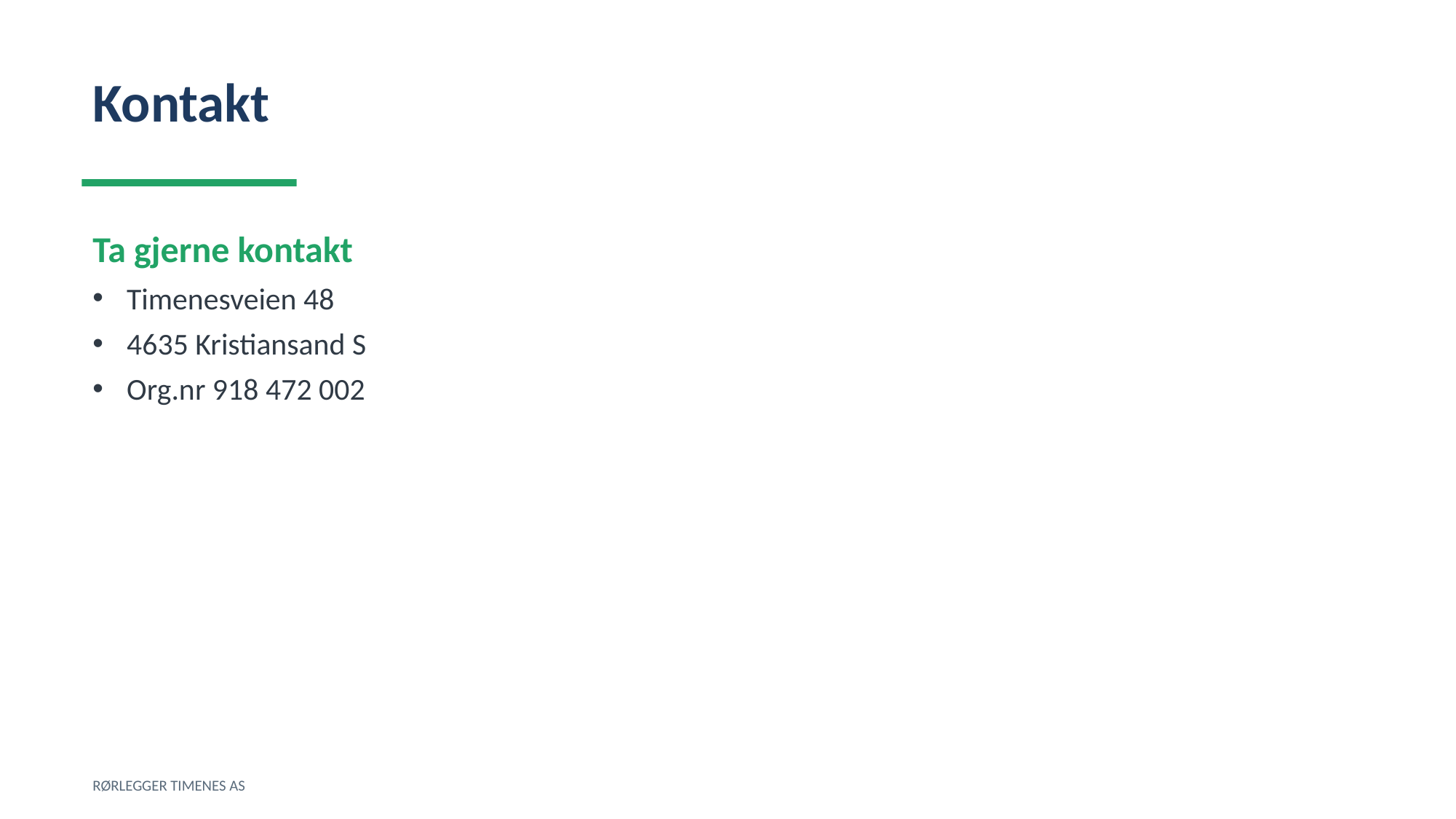

Kontakt

Ta gjerne kontakt
Timenesveien 48
4635 Kristiansand S
Org.nr 918 472 002
RØRLEGGER TIMENES AS